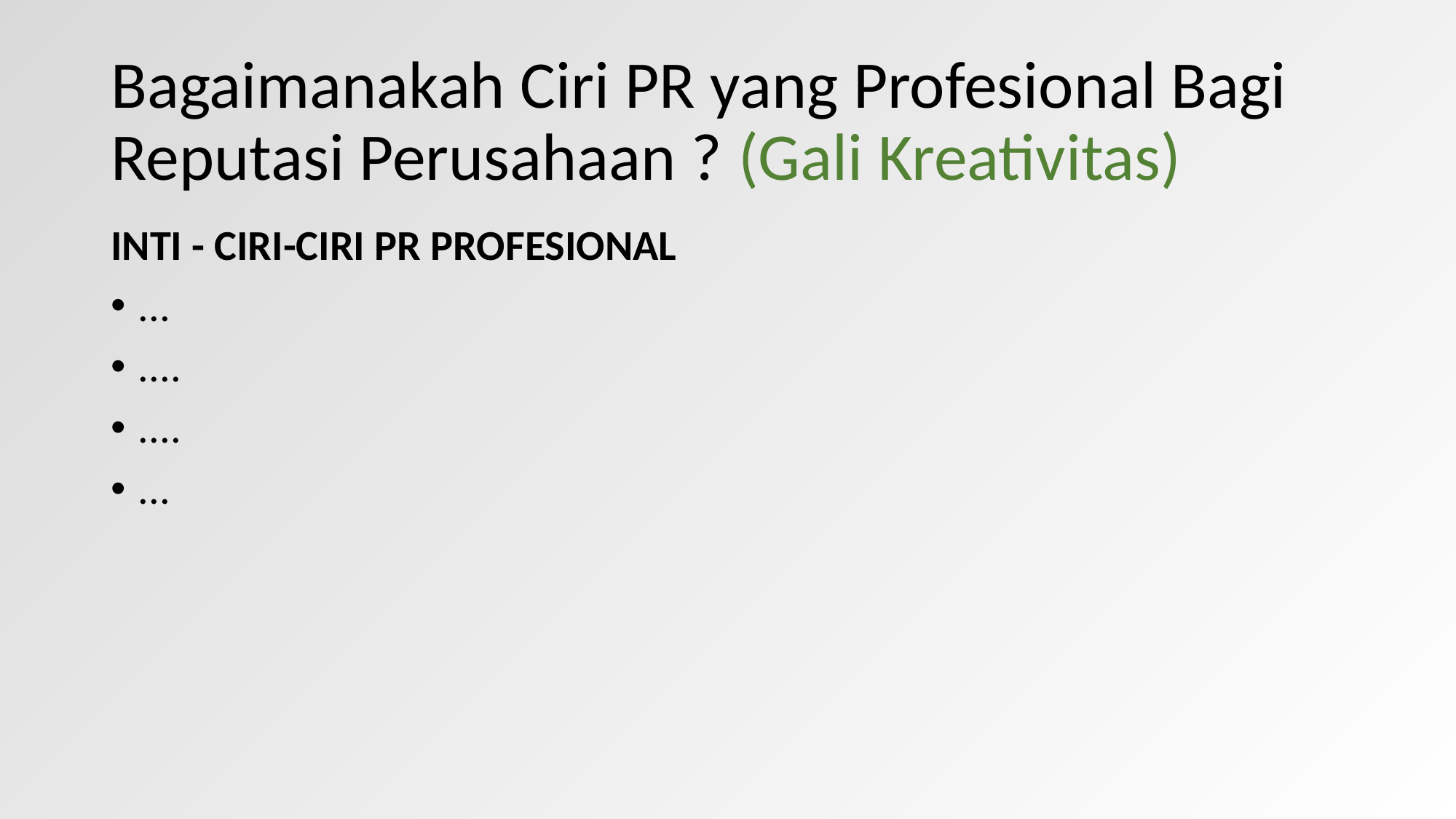

# Bagaimanakah Ciri PR yang Profesional Bagi Reputasi Perusahaan ? (Gali Kreativitas)
INTI - CIRI-CIRI PR PROFESIONAL
...
....
....
...